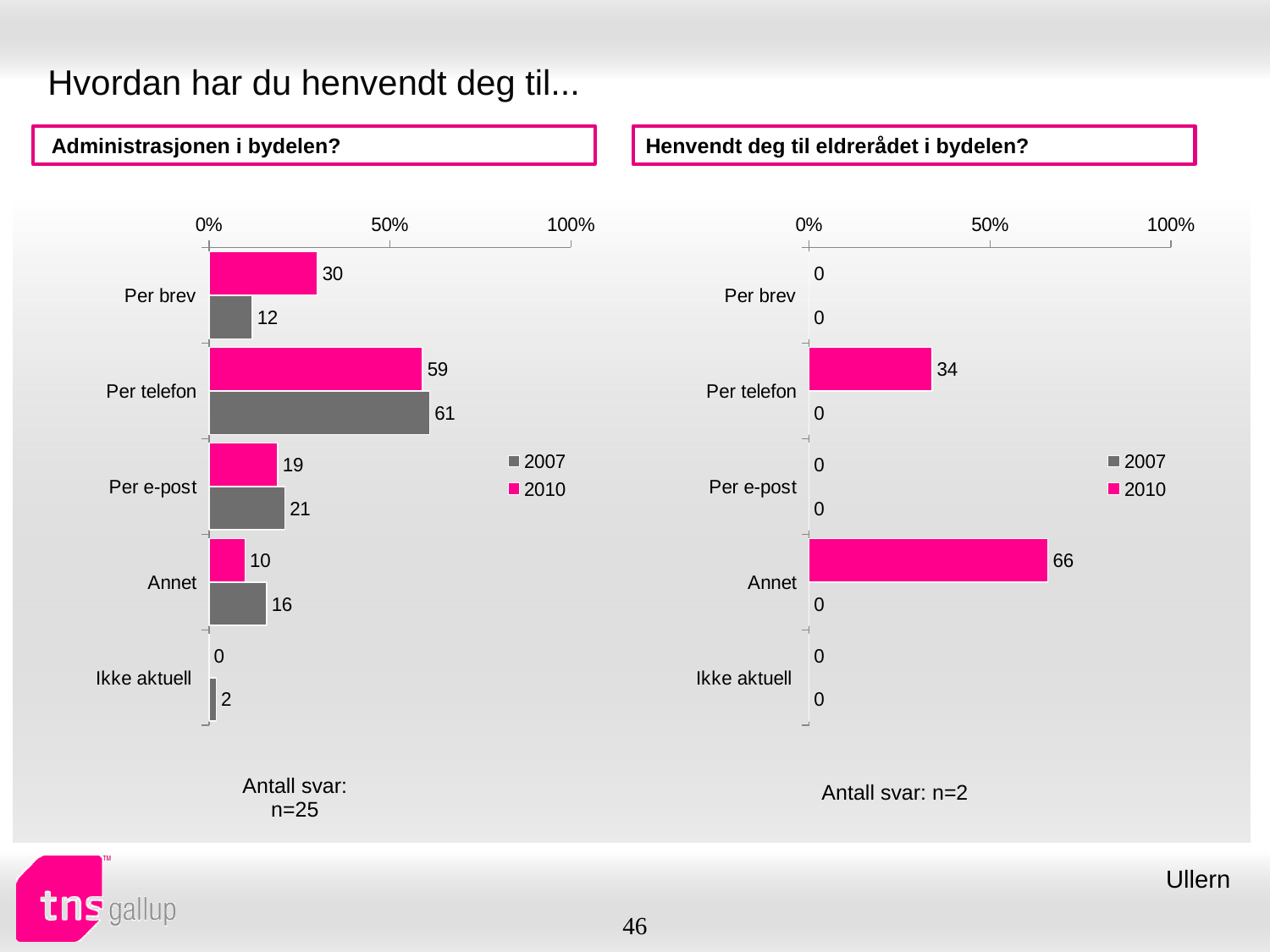

# Hvordan har du henvendt deg til...
 Administrasjonen i bydelen?
Henvendt deg til eldrerådet i bydelen?

### Chart

| Category | 2010 | 2007 |
|---|---|---|
| Per brev | 30.0 | 12.0 |
| Per telefon | 59.0 | 61.0 |
| Per e-post | 19.0 | 21.0 |
| Annet | 10.0 | 16.0 |
| Ikke aktuell  | 0.0 | 2.0 |

### Chart

| Category | 2010 | 2007 |
|---|---|---|
| Per brev | 0.0 | 0.0 |
| Per telefon | 34.0 | 0.0 |
| Per e-post | 0.0 | 0.0 |
| Annet | 66.0 | 0.0 |
| Ikke aktuell  | 0.0 | 0.0 |
| Antall svar: n=25 |
| --- |
| Antall svar: n=2 |
| --- |
Ullern
46